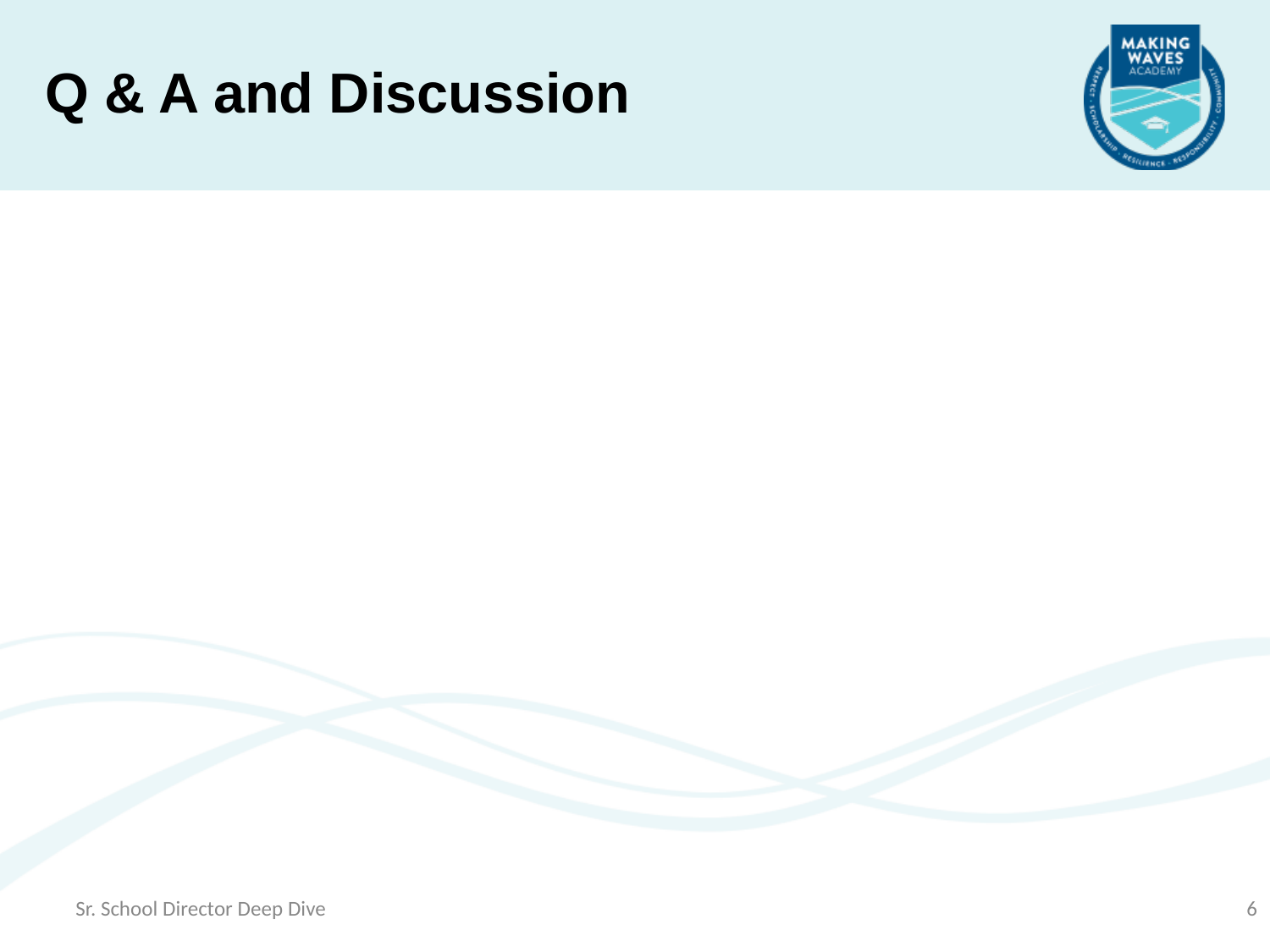

Q & A and Discussion

Sr. School Director Deep Dive
6